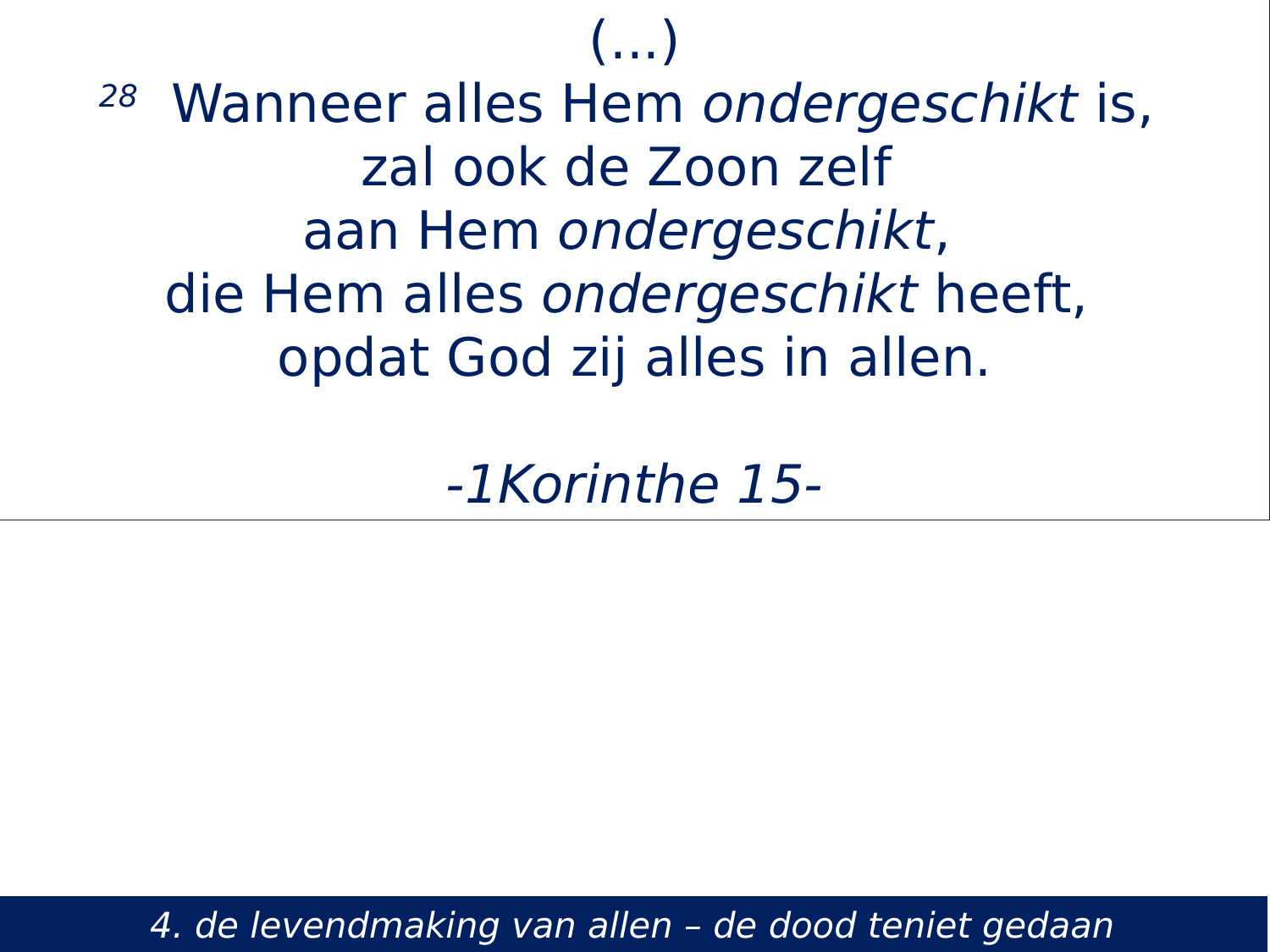

(...)
28  Wanneer alles Hem ondergeschikt is,
zal ook de Zoon zelf
aan Hem ondergeschikt,
die Hem alles ondergeschikt heeft,
opdat God zij alles in allen.

-1Korinthe 15-
4. de levendmaking van allen – de dood teniet gedaan